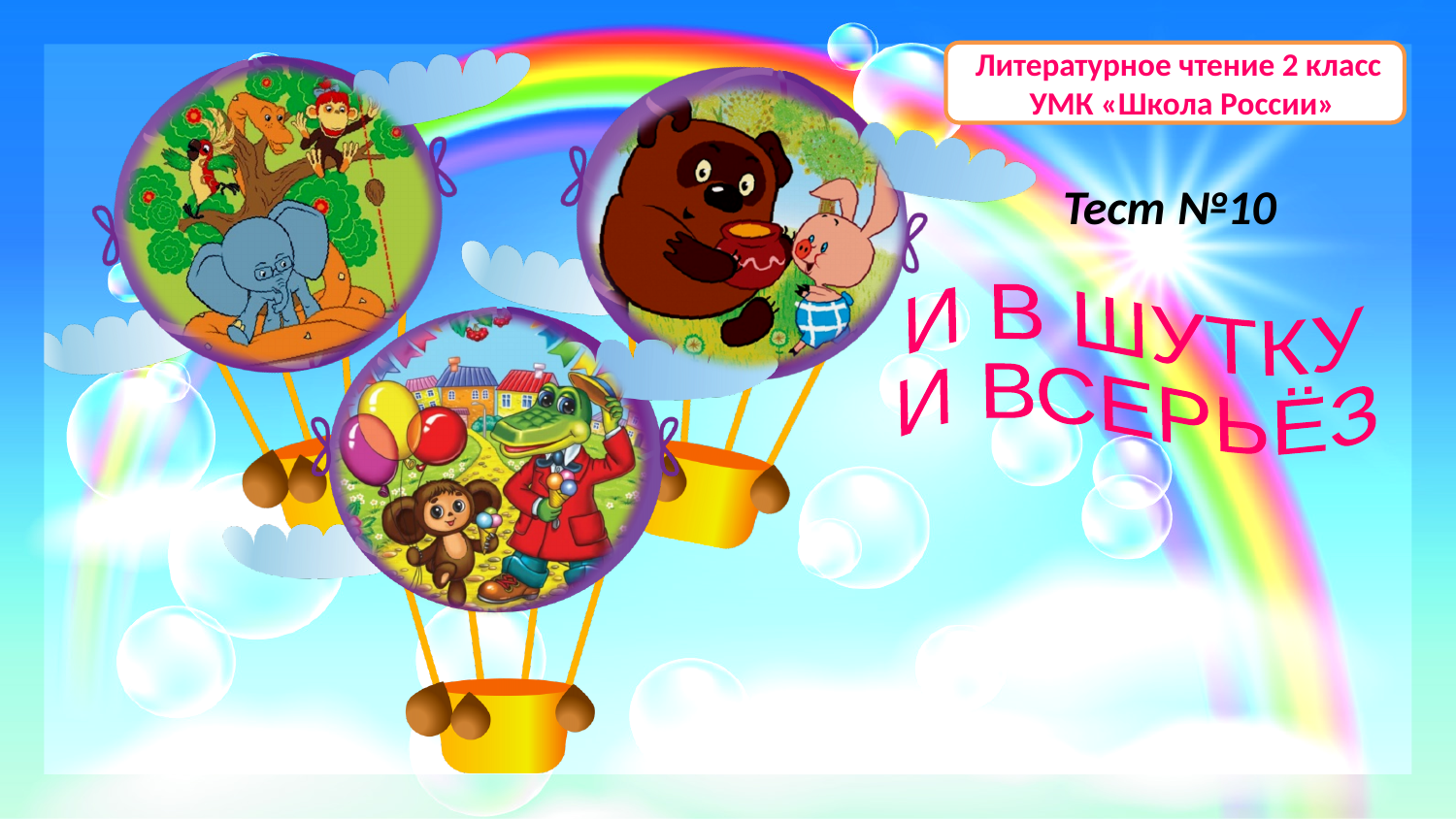

Литературное чтение 2 класс
  УМК «Школа России»
Тест №10
И В ШУТКУ
И ВСЕРЬЁЗ